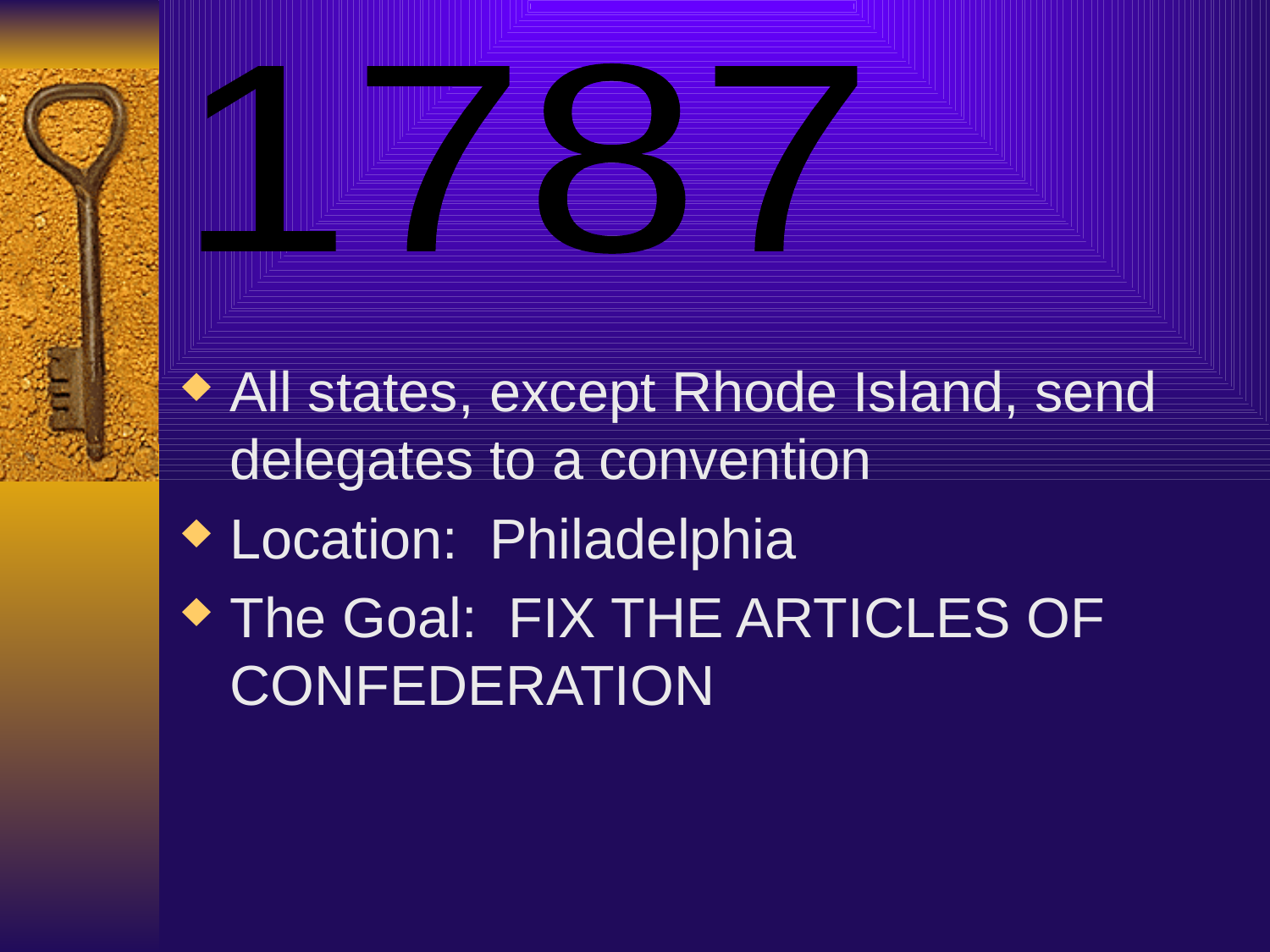

1787
All states, except Rhode Island, send delegates to a convention
Location:  Philadelphia
The Goal:  FIX THE ARTICLES OF CONFEDERATION